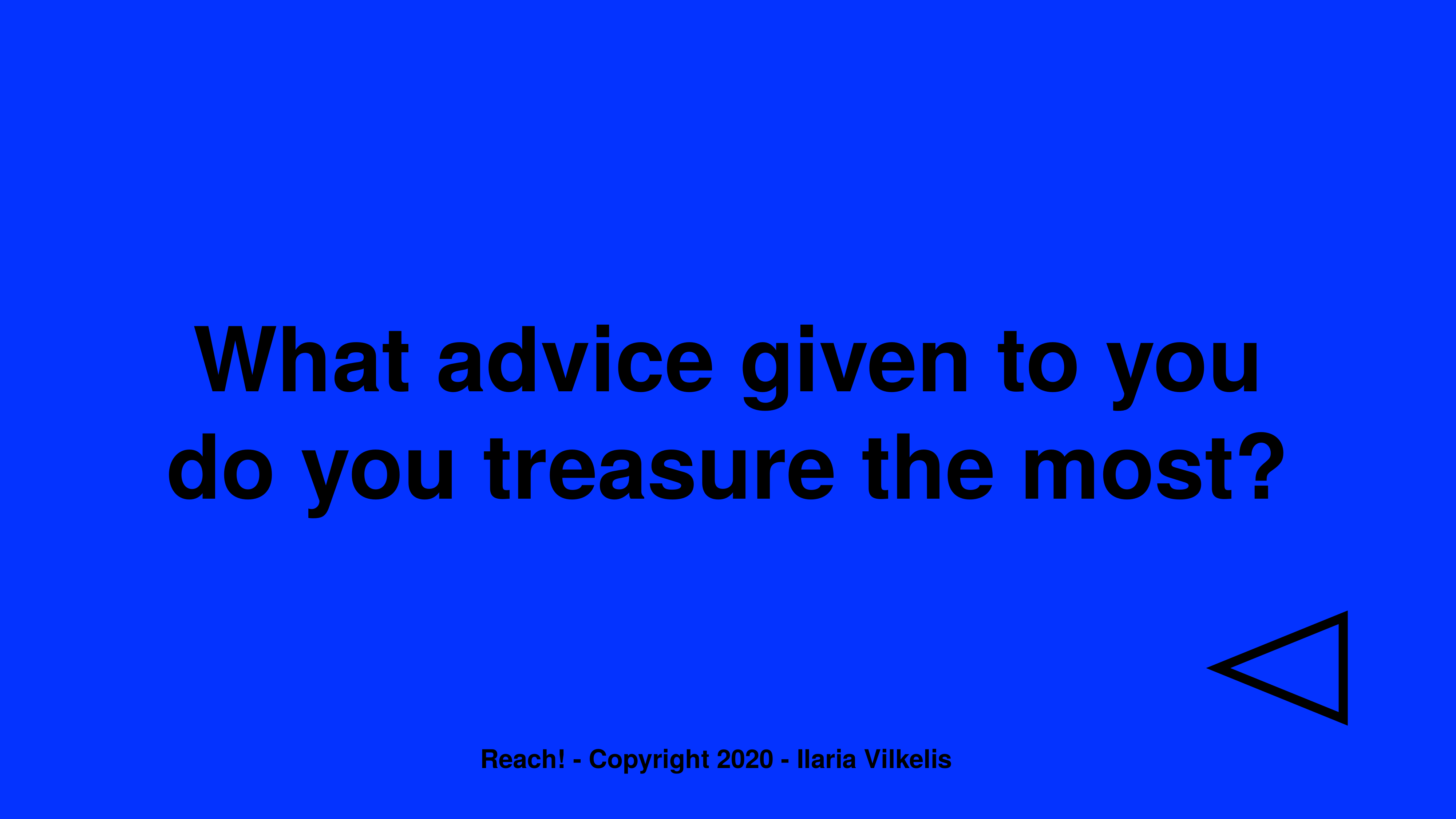

What advice given to you do you treasure the most?